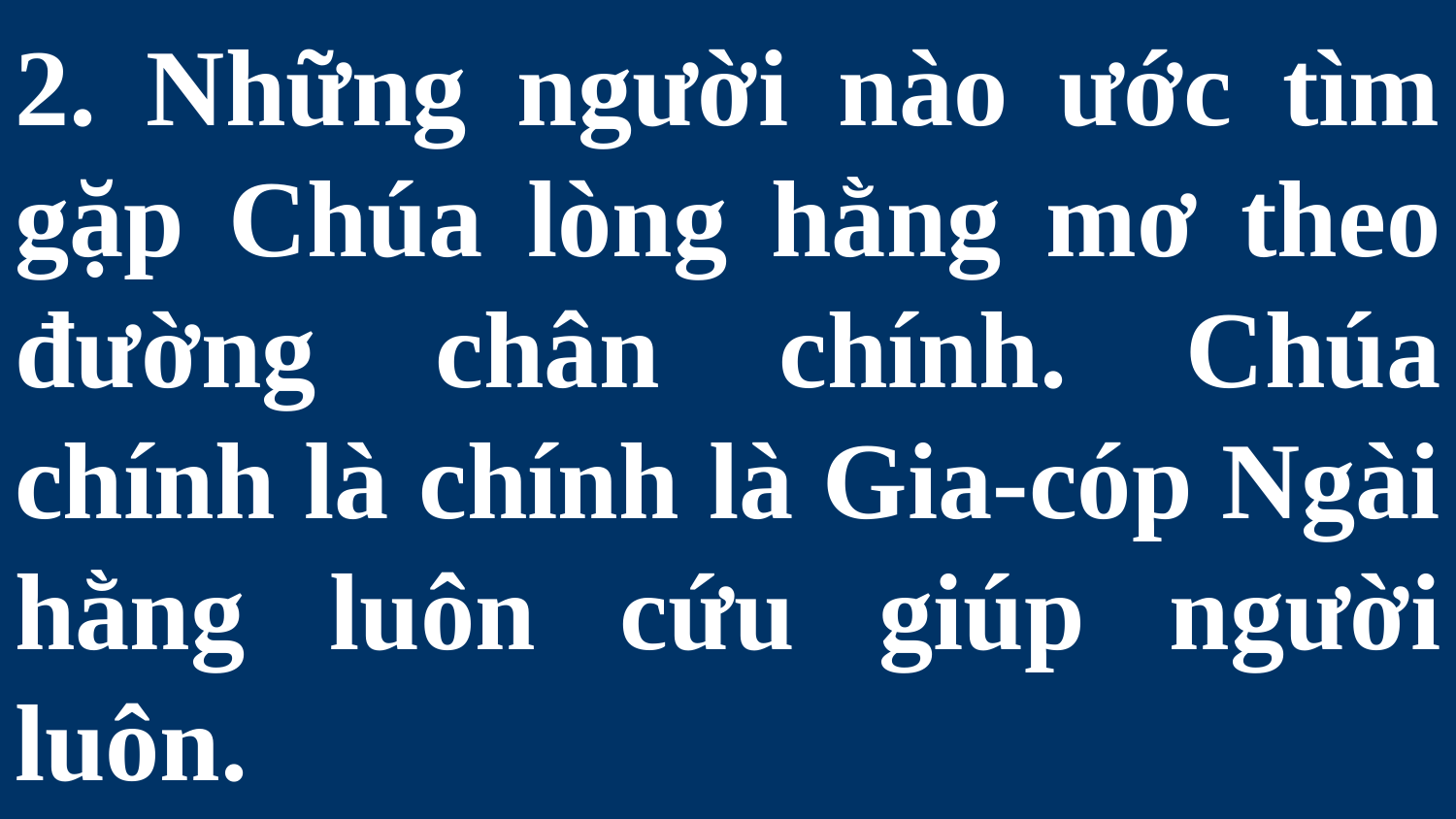

# 2. Những người nào ước tìm gặp Chúa lòng hằng mơ theo đường chân chính. Chúa chính là chính là Gia-cóp Ngài hằng luôn cứu giúp người luôn.